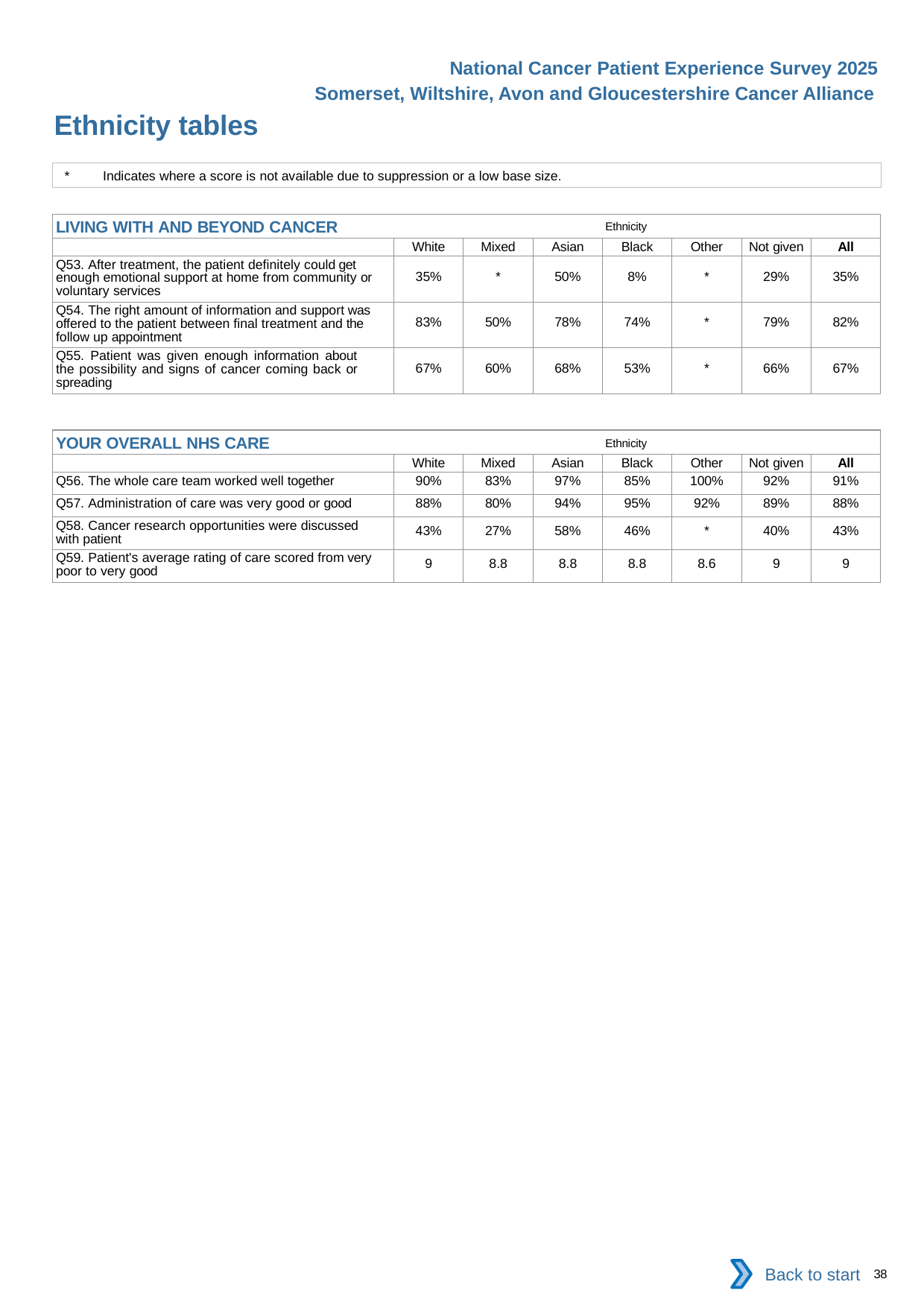

National Cancer Patient Experience Survey 2025
Somerset, Wiltshire, Avon and Gloucestershire Cancer Alliance
Ethnicity tables (4)
*	Indicates where a score is not available due to suppression or a low base size.
| LIVING WITH AND BEYOND CANCER Ethnicity |  |  |  |  |  |  |  |
| --- | --- | --- | --- | --- | --- | --- | --- |
|  | White | Mixed | Asian | Black | Other | Not given | All |
| Q53. After treatment, the patient definitely could get enough emotional support at home from community or voluntary services | 35% | \* | 50% | 8% | \* | 29% | 35% |
| Q54. The right amount of information and support was offered to the patient between final treatment and the follow up appointment | 83% | 50% | 78% | 74% | \* | 79% | 82% |
| Q55. Patient was given enough information about the possibility and signs of cancer coming back or spreading | 67% | 60% | 68% | 53% | \* | 66% | 67% |
| YOUR OVERALL NHS CARE Ethnicity |  |  |  |  |  |  |  |
| --- | --- | --- | --- | --- | --- | --- | --- |
|  | White | Mixed | Asian | Black | Other | Not given | All |
| Q56. The whole care team worked well together | 90% | 83% | 97% | 85% | 100% | 92% | 91% |
| Q57. Administration of care was very good or good | 88% | 80% | 94% | 95% | 92% | 89% | 88% |
| Q58. Cancer research opportunities were discussed with patient | 43% | 27% | 58% | 46% | \* | 40% | 43% |
| Q59. Patient's average rating of care scored from very poor to very good | 9 | 8.8 | 8.8 | 8.8 | 8.6 | 9 | 9 |
Back to start

38